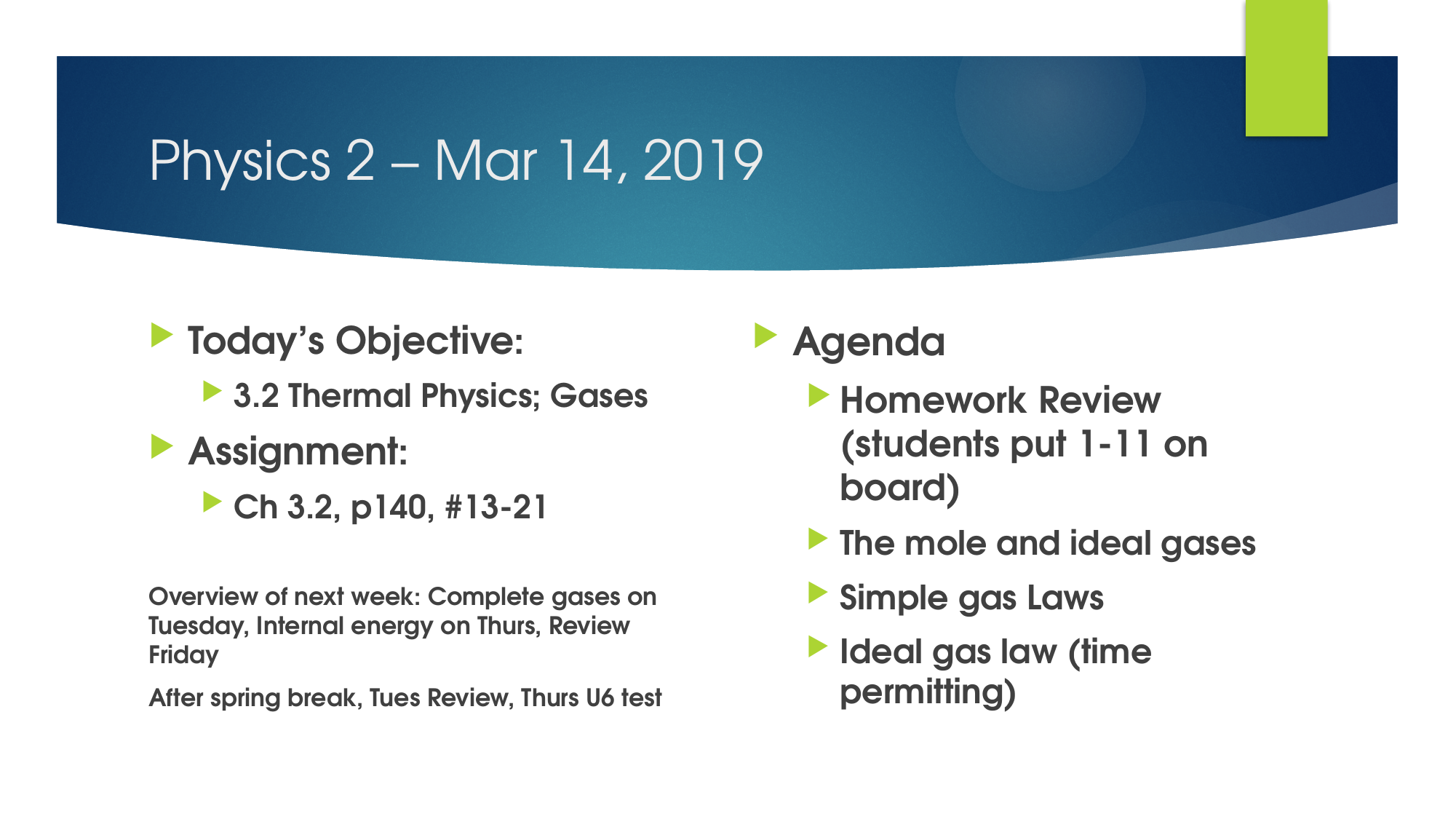

# Physics 2 – Mar 14, 2019
Today’s Objective:
3.2 Thermal Physics; Gases
Assignment:
Ch 3.2, p140, #13-21

Overview of next week: Complete gases on Tuesday, Internal energy on Thurs, Review Friday
After spring break, Tues Review, Thurs U6 test

Agenda
Homework Review (students put 1-11 on board)
The mole and ideal gases
Simple gas Laws
Ideal gas law (time permitting)